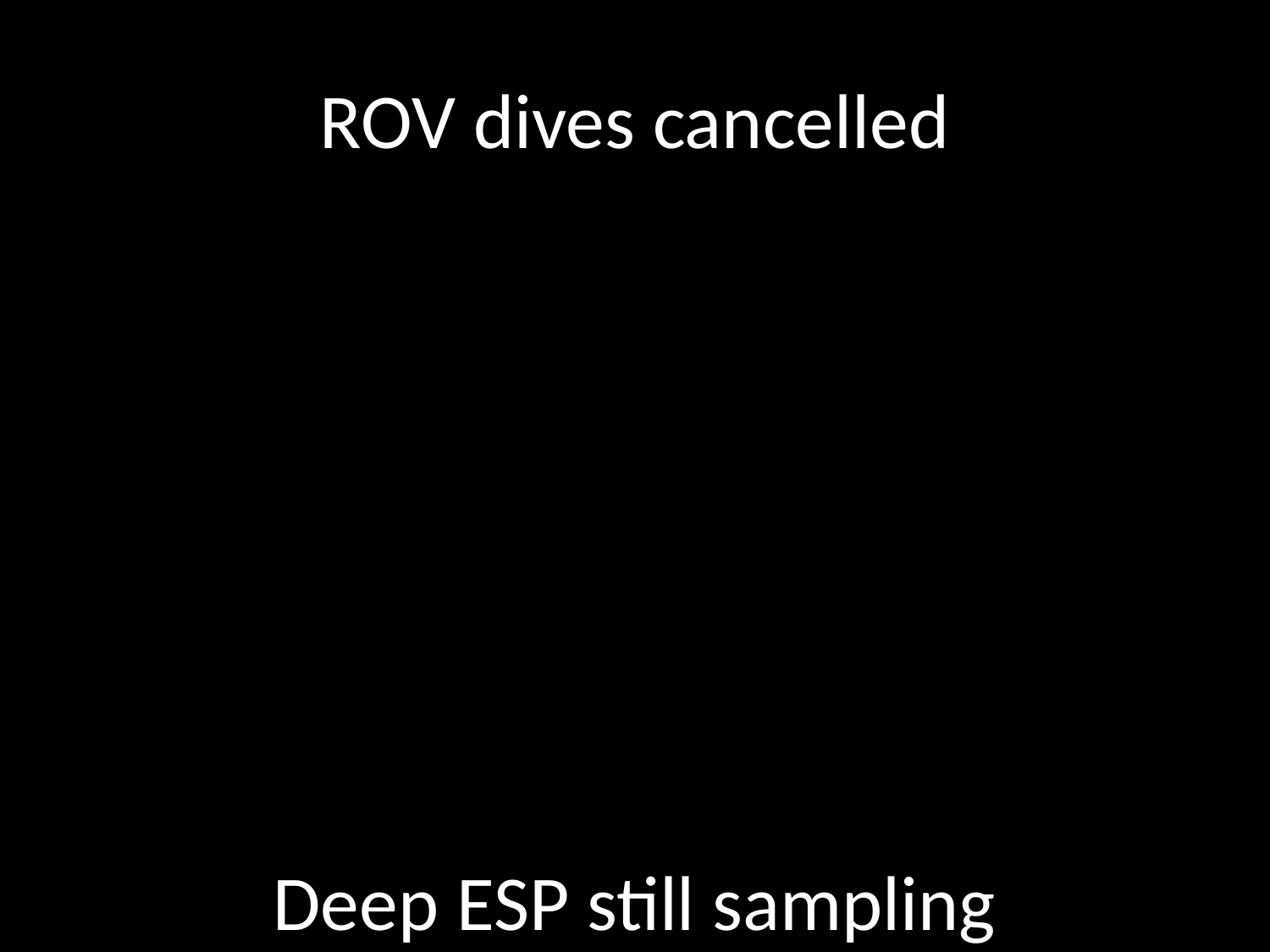

# ROV dives cancelled
Deep ESP still sampling